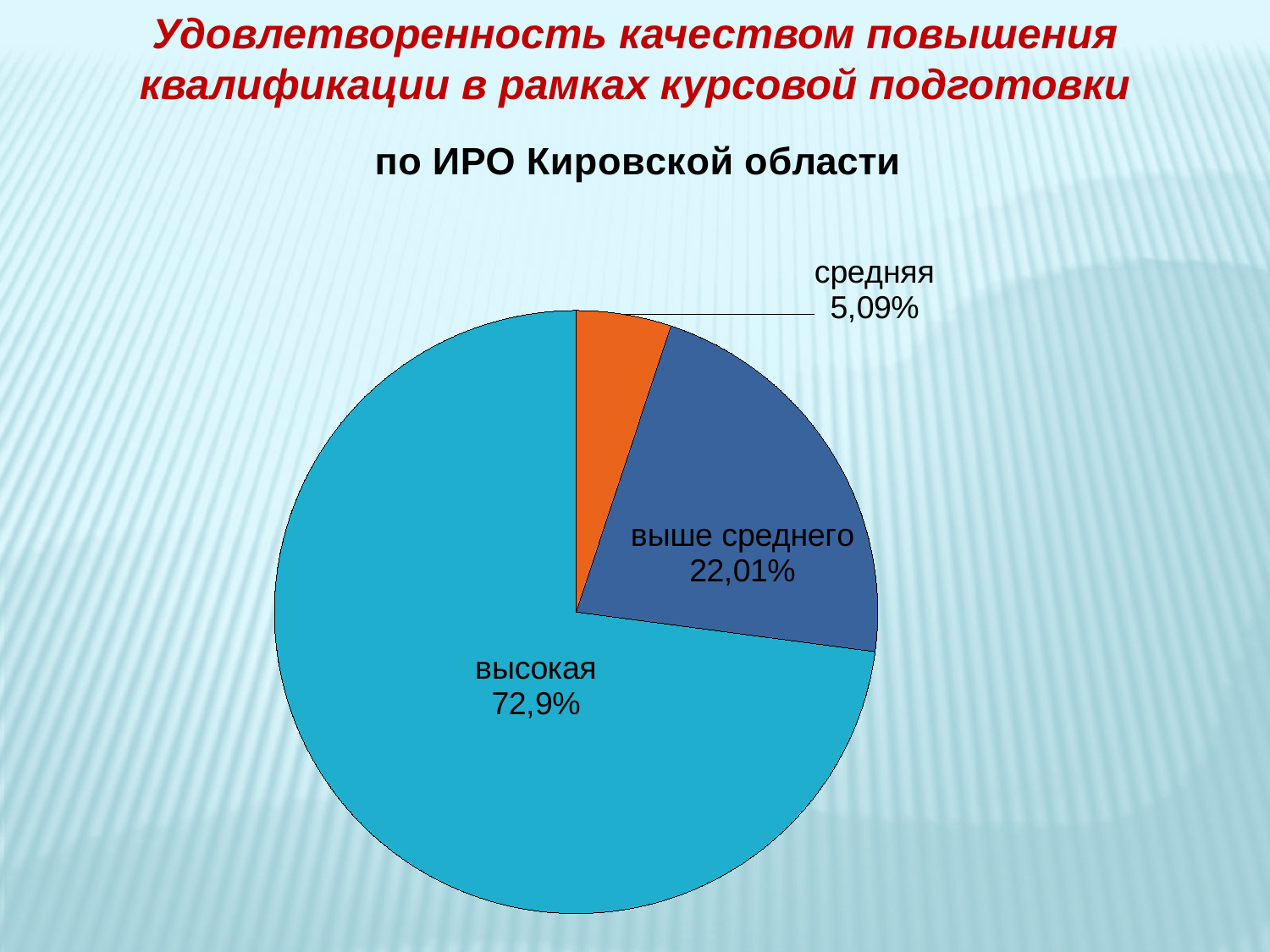

Удовлетворенность качеством повышения квалификации в рамках курсовой подготовки

### Chart:

| Category | по ИРО Кировской области |
|---|---|
| низкая | 0.0 |
| ниже среднего | 0.0 |
| средняя | 5.09 |
| выше среднего | 22.01 |
| высокая | 72.9 |